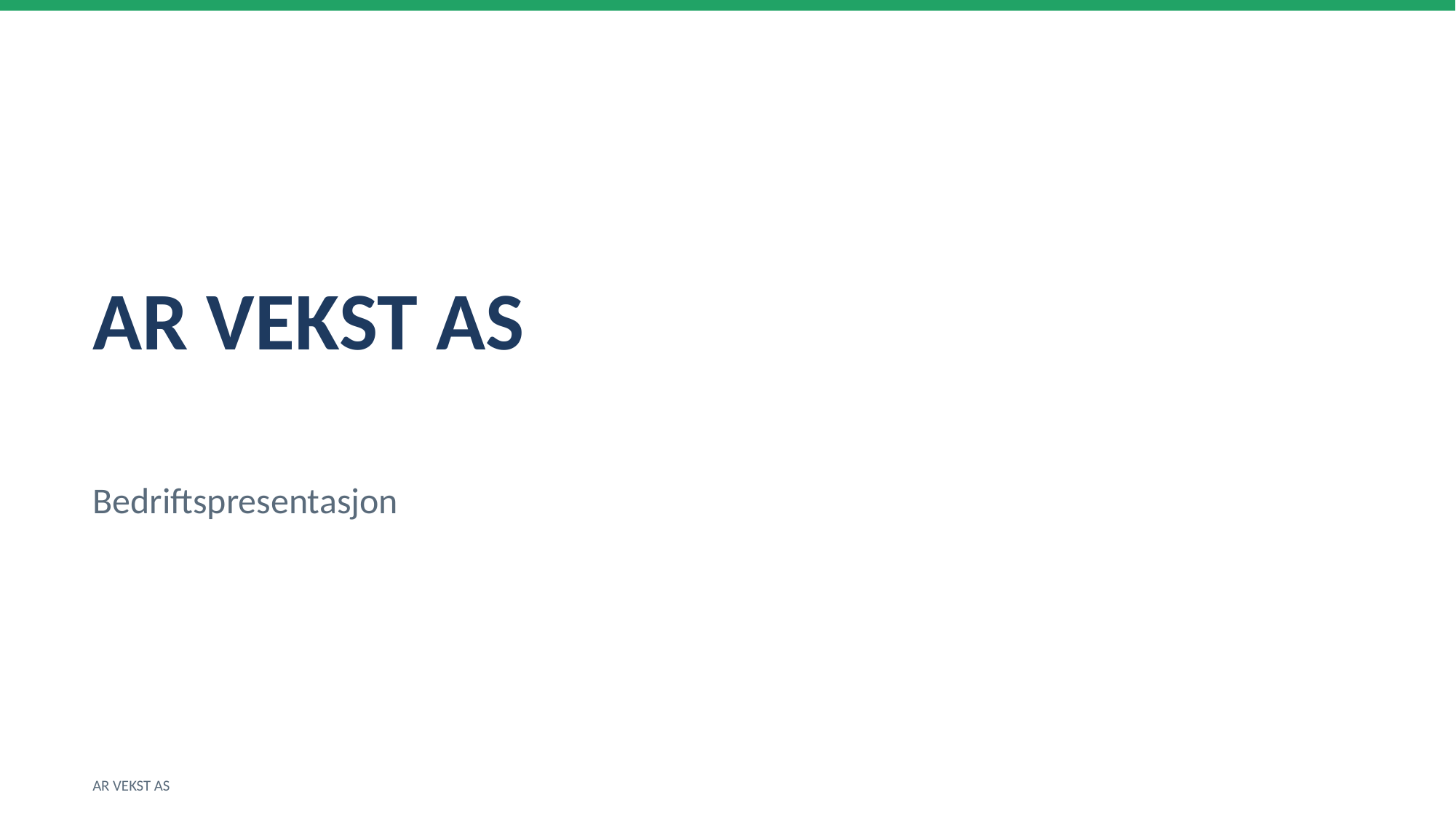

AR VEKST AS
Bedriftspresentasjon
AR VEKST AS